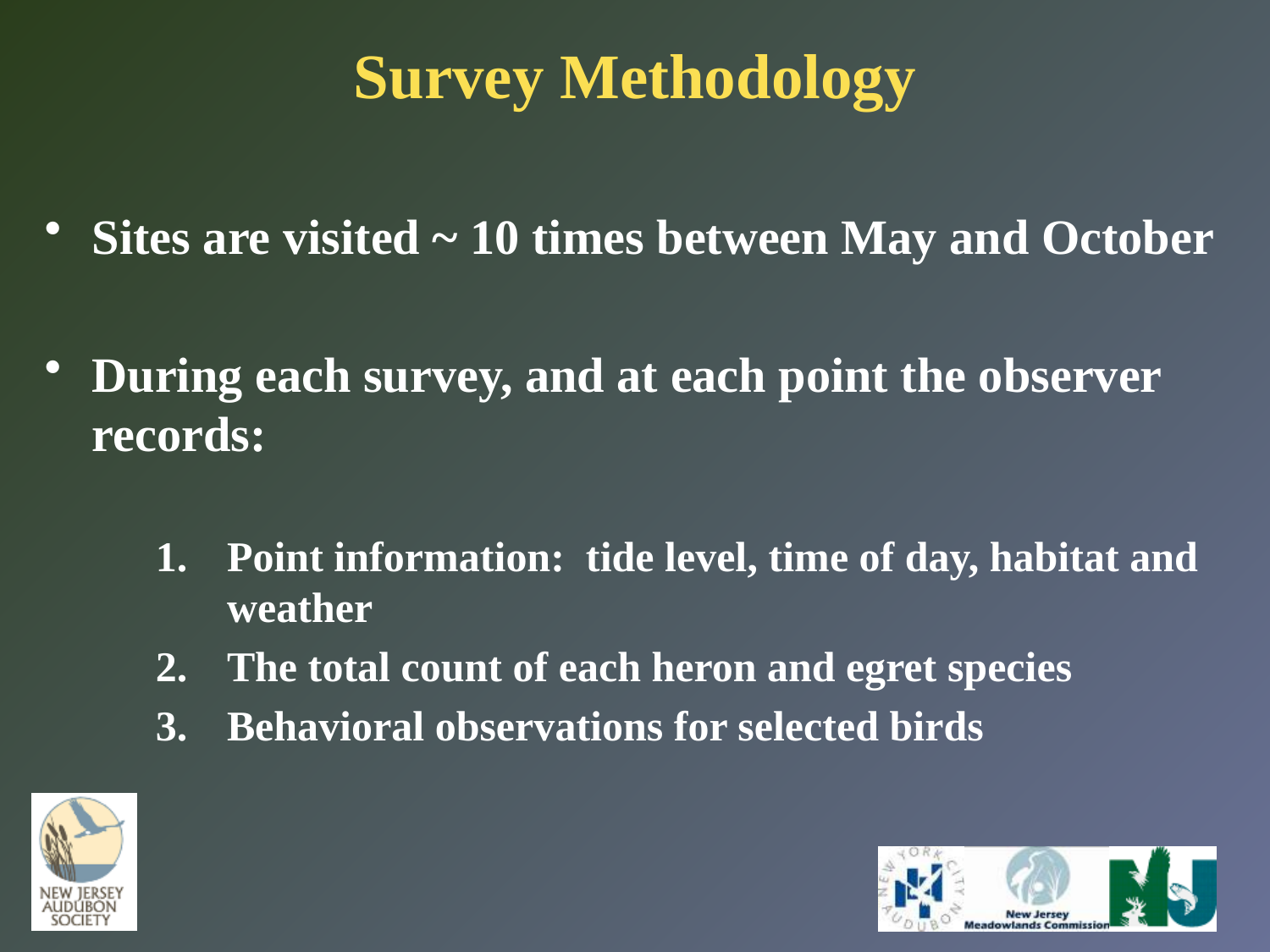

# Survey Methodology

Sites are visited ~ 10 times between May and October

During each survey, and at each point the observer records:

Point information:  tide level, time of day, habitat and weather
The total count of each heron and egret species
Behavioral observations for selected birds